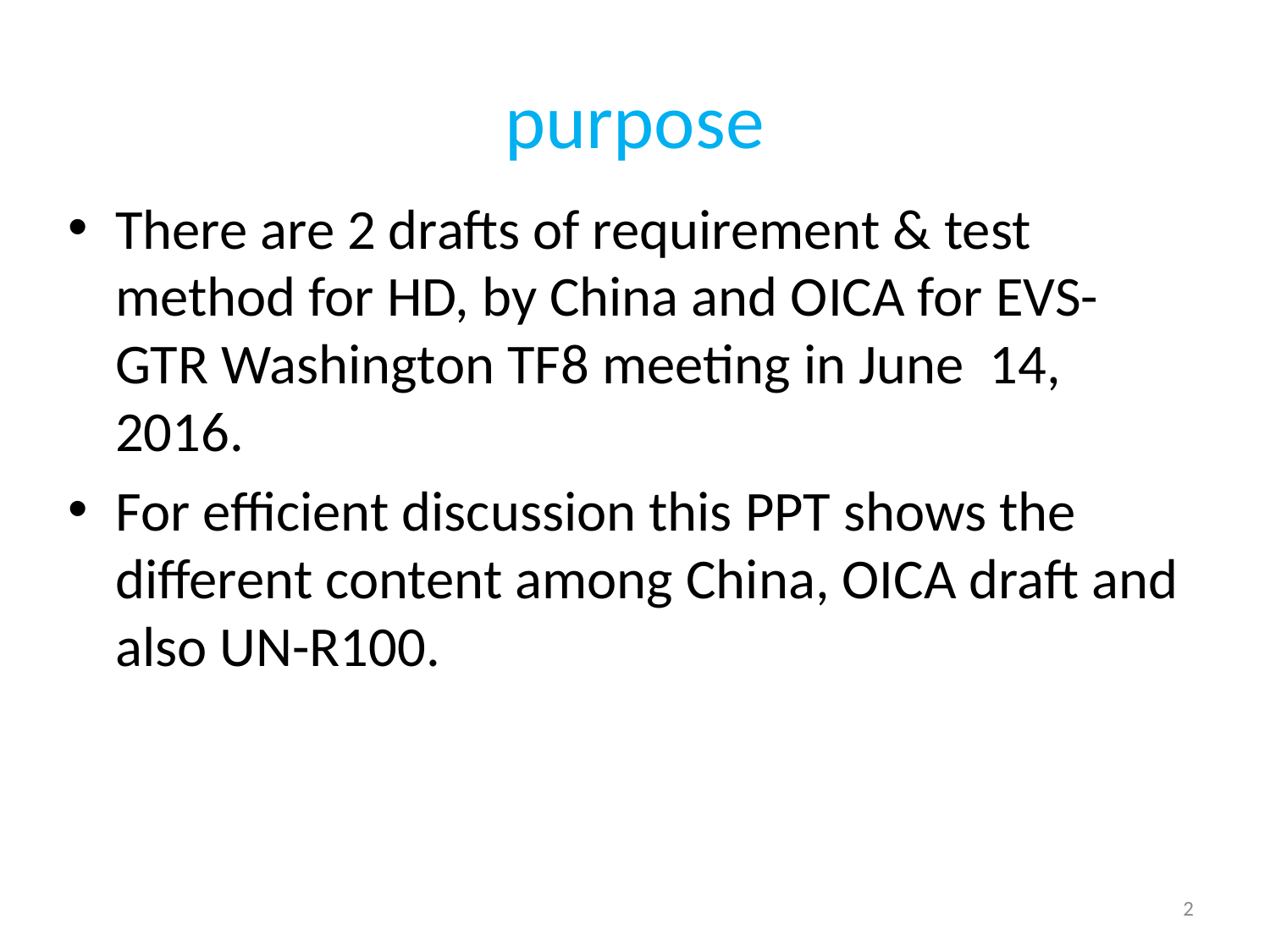

# purpose
There are 2 drafts of requirement & test method for HD, by China and OICA for EVS-GTR Washington TF8 meeting in June  14, 2016.
For efficient discussion this PPT shows the different content among China, OICA draft and also UN-R100.
2